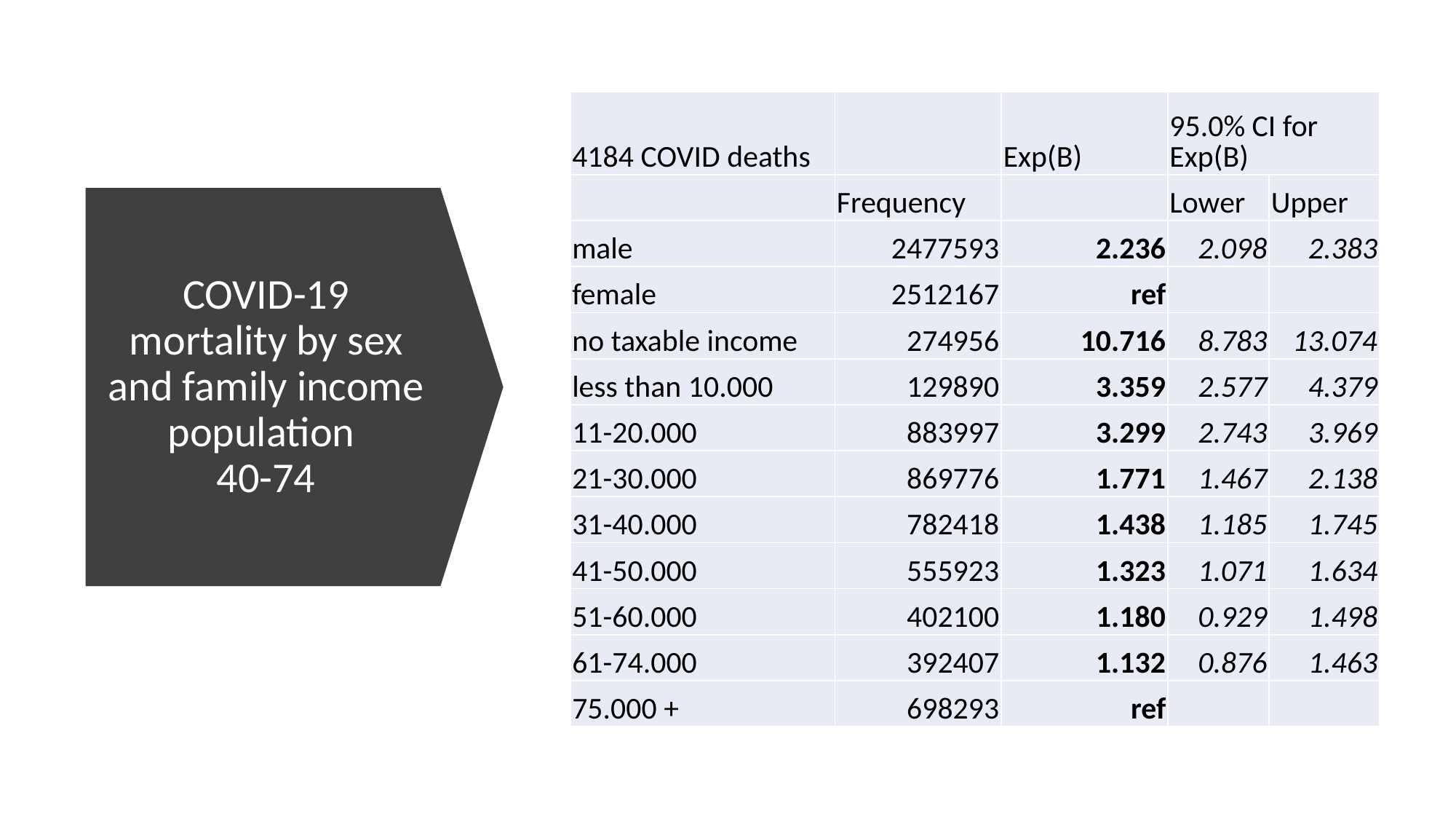

| 4184 COVID deaths |  | Exp(B) | 95.0% CI for Exp(B) |  |
| --- | --- | --- | --- | --- |
|  | Frequency |  | Lower | Upper |
| male | 2477593 | 2.236 | 2.098 | 2.383 |
| female | 2512167 | ref |  |  |
| no taxable income | 274956 | 10.716 | 8.783 | 13.074 |
| less than 10.000 | 129890 | 3.359 | 2.577 | 4.379 |
| 11-20.000 | 883997 | 3.299 | 2.743 | 3.969 |
| 21-30.000 | 869776 | 1.771 | 1.467 | 2.138 |
| 31-40.000 | 782418 | 1.438 | 1.185 | 1.745 |
| 41-50.000 | 555923 | 1.323 | 1.071 | 1.634 |
| 51-60.000 | 402100 | 1.180 | 0.929 | 1.498 |
| 61-74.000 | 392407 | 1.132 | 0.876 | 1.463 |
| 75.000 + | 698293 | ref |  |  |

# COVID-19 mortality by sex and family income population 40-74